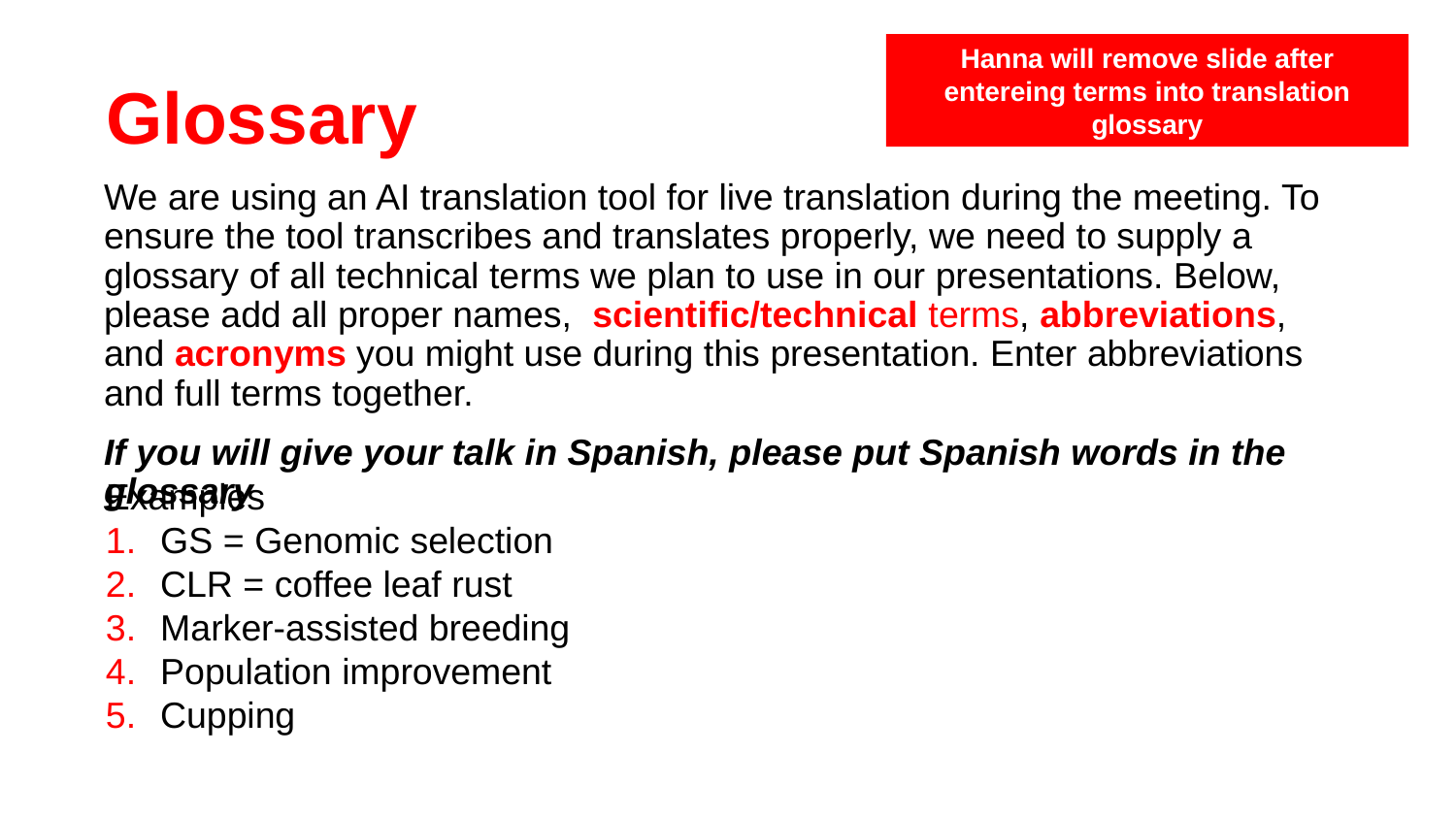

Hanna will remove slide after entereing terms into translation glossary
# Glossary
We are using an AI translation tool for live translation during the meeting. To ensure the tool transcribes and translates properly, we need to supply a glossary of all technical terms we plan to use in our presentations. Below, please add all proper names,  scientific/technical terms, abbreviations, and acronyms you might use during this presentation. Enter abbreviations and full terms together.
If you will give your talk in Spanish, please put Spanish words in the glossary
Examples
GS = Genomic selection
CLR = coffee leaf rust
Marker-assisted breeding
Population improvement
Cupping